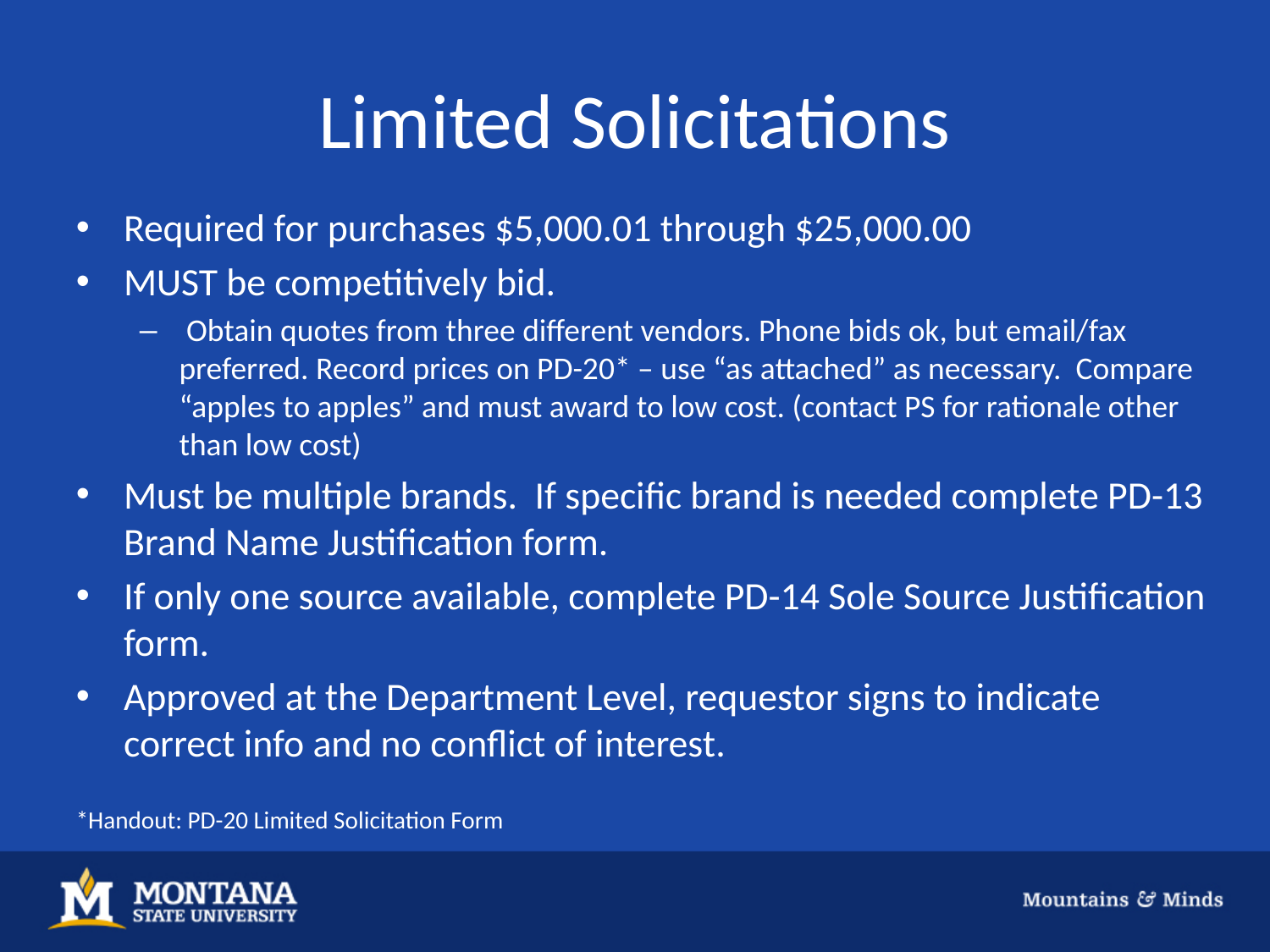

# Limited Solicitations
Required for purchases $5,000.01 through $25,000.00
MUST be competitively bid.
 Obtain quotes from three different vendors. Phone bids ok, but email/fax preferred. Record prices on PD-20* – use “as attached” as necessary.  Compare “apples to apples” and must award to low cost. (contact PS for rationale other than low cost)
Must be multiple brands.  If specific brand is needed complete PD-13 Brand Name Justification form.
If only one source available, complete PD-14 Sole Source Justification form.
Approved at the Department Level, requestor signs to indicate correct info and no conflict of interest.

*Handout: PD-20 Limited Solicitation Form